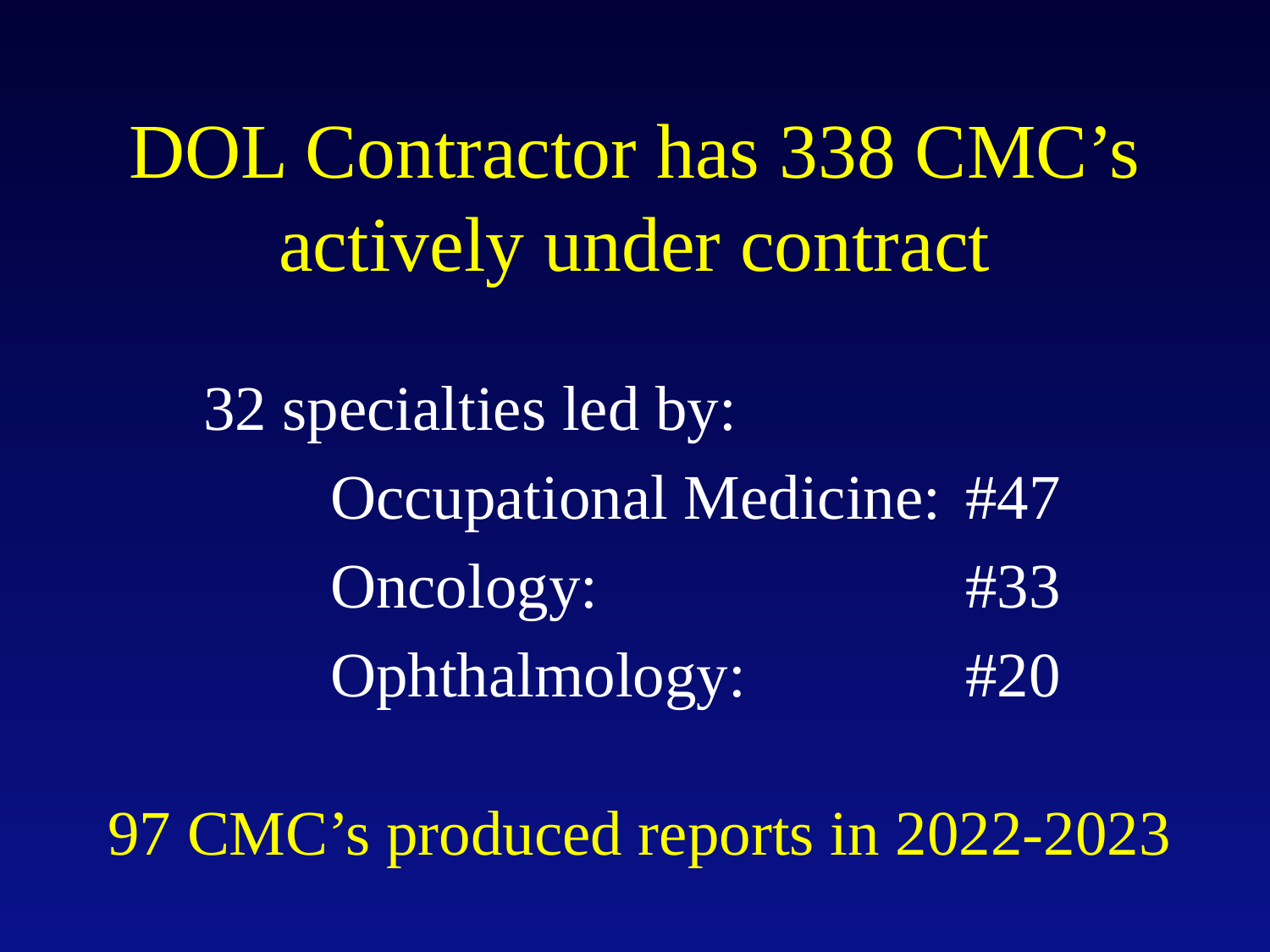

# DOL Contractor has 338 CMC’s actively under contract
32 specialties led by:
	Occupational Medicine: 	#47
	Oncology: 			#33
	Ophthalmology: 		#20
97 CMC’s produced reports in 2022-2023